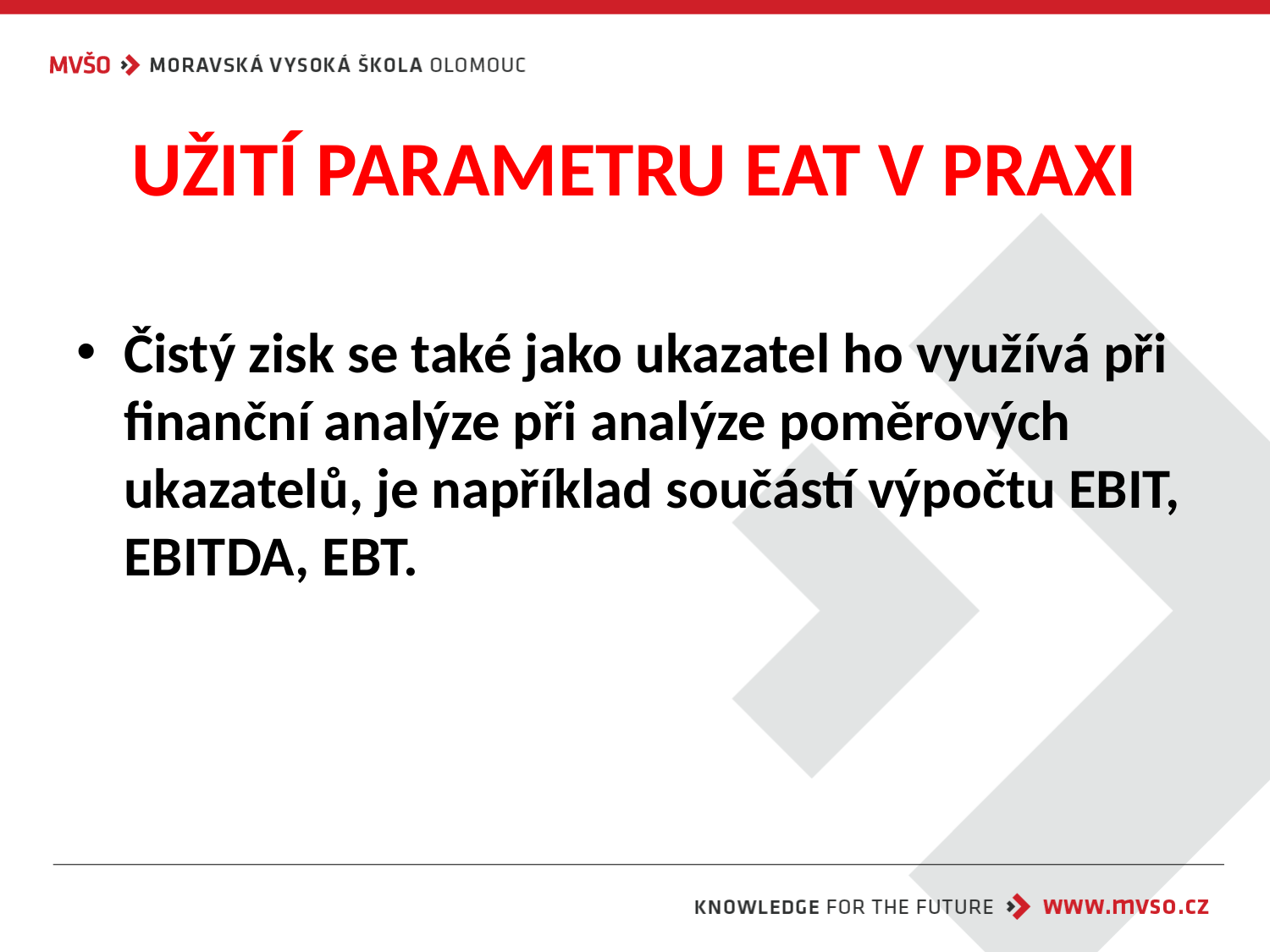

# UŽITÍ PARAMETRU EAT V PRAXI
Čistý zisk se také jako ukazatel ho využívá při finanční analýze při analýze poměrových ukazatelů, je například součástí výpočtu EBIT, EBITDA, EBT.